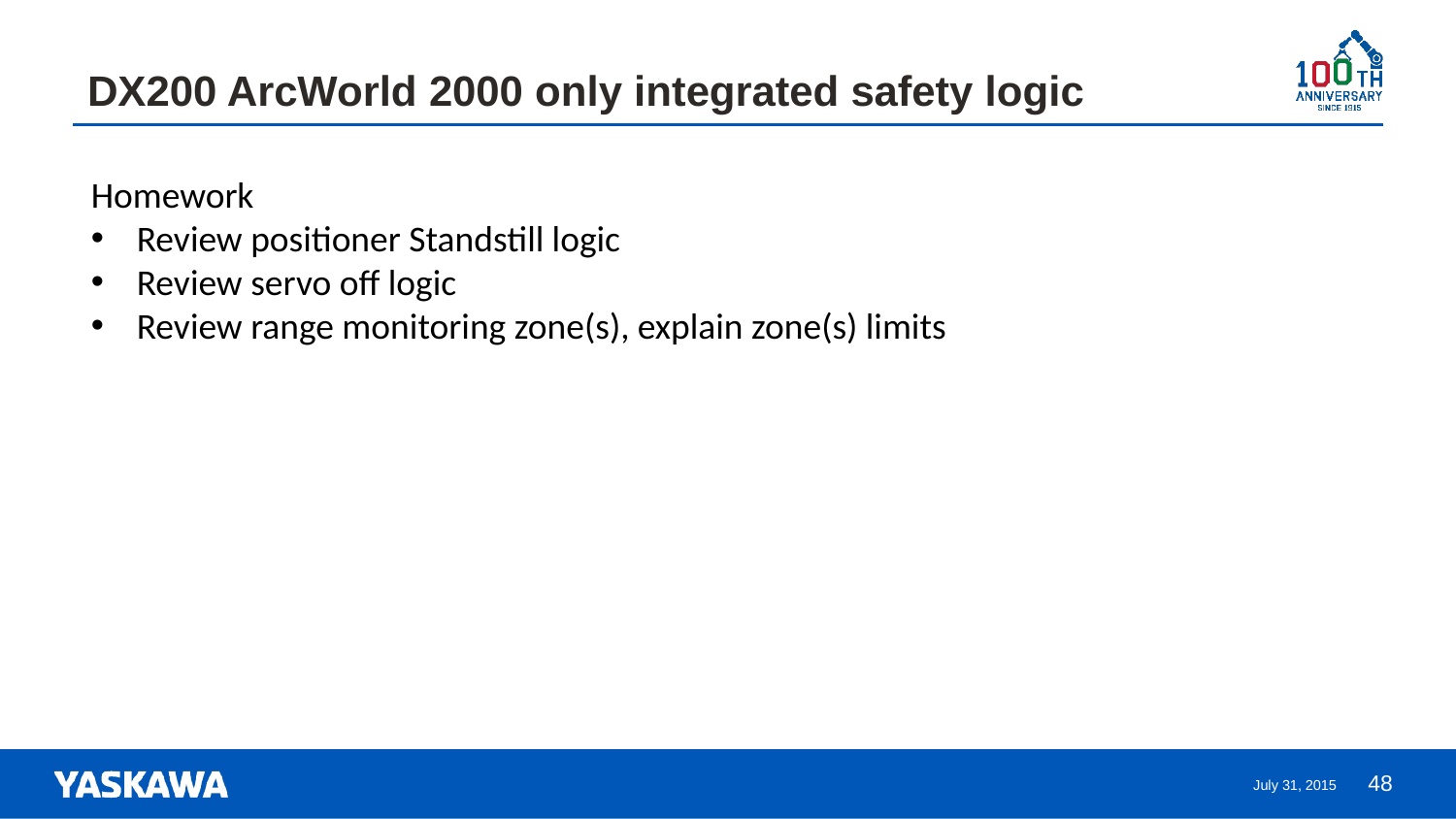

# DX200 ArcWorld 2000 only integrated safety logic
Homework
Review positioner Standstill logic
Review servo off logic
Review range monitoring zone(s), explain zone(s) limits

48